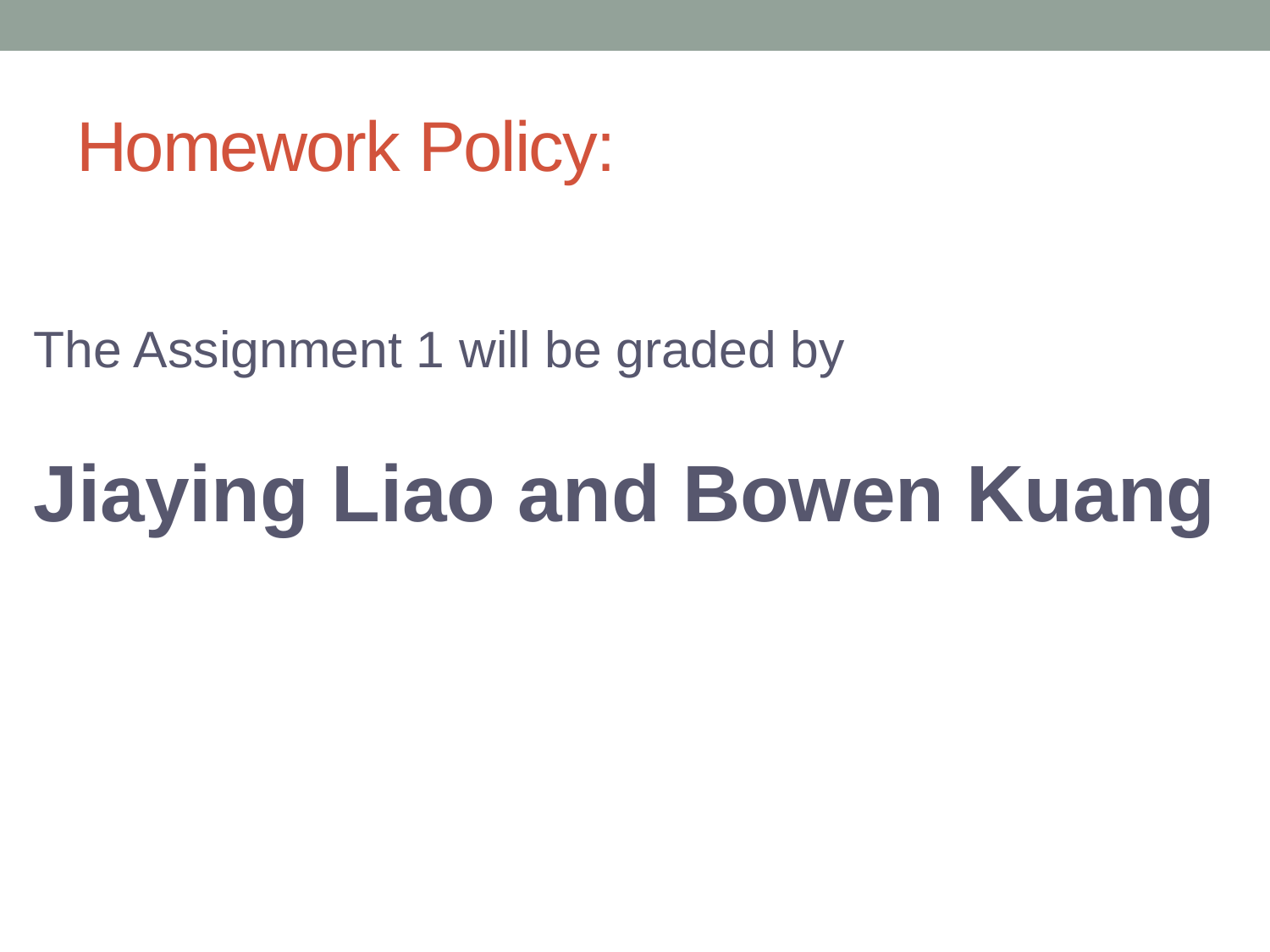

# Homework Policy:

The Assignment 1 will be graded by
Jiaying Liao and Bowen Kuang